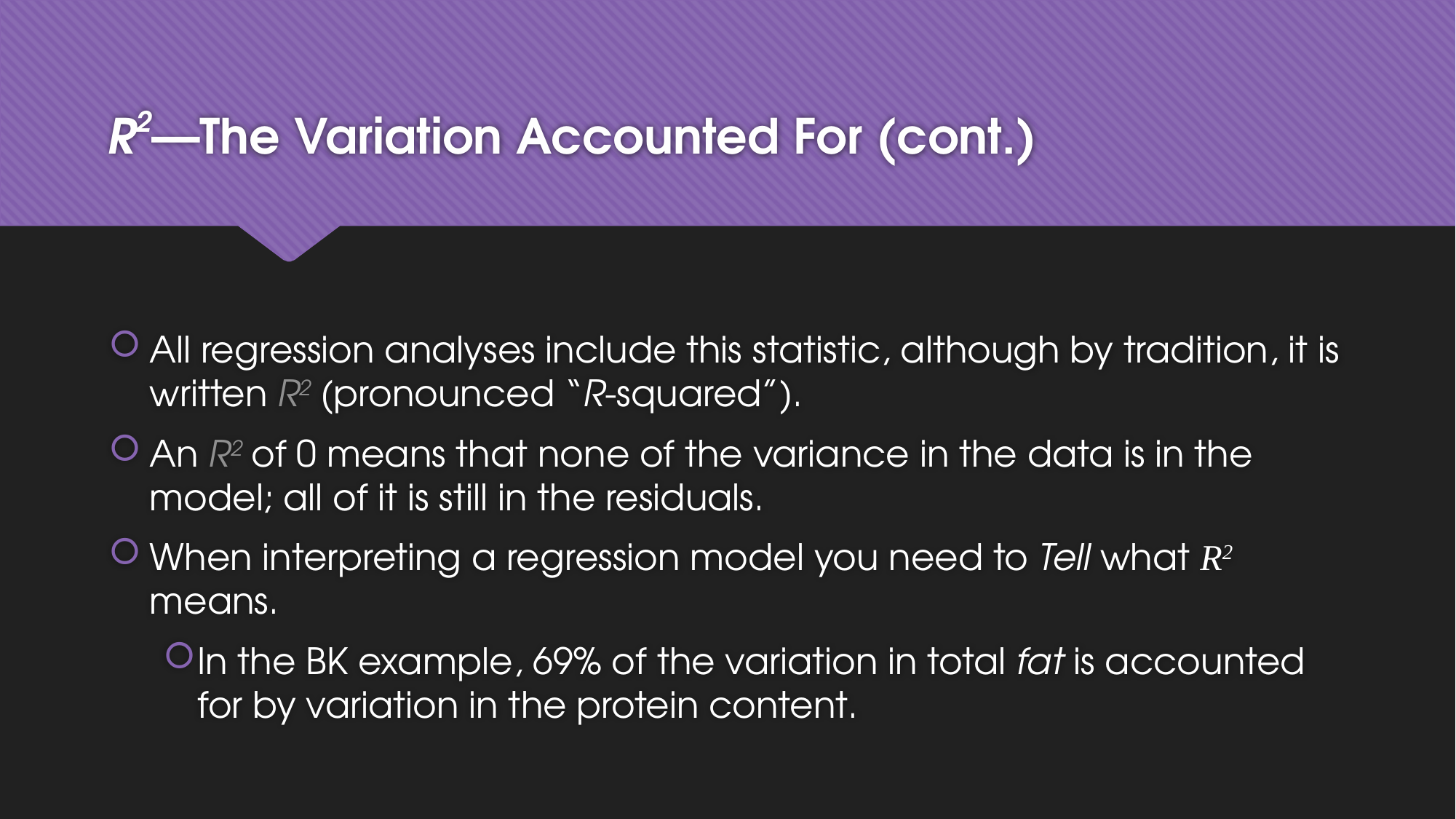

# R2—The Variation Accounted For (cont.)
All regression analyses include this statistic, although by tradition, it is written R2 (pronounced “R-squared”).
An R2 of 0 means that none of the variance in the data is in the model; all of it is still in the residuals.
When interpreting a regression model you need to Tell what R2 means.
In the BK example, 69% of the variation in total fat is accounted for by variation in the protein content.